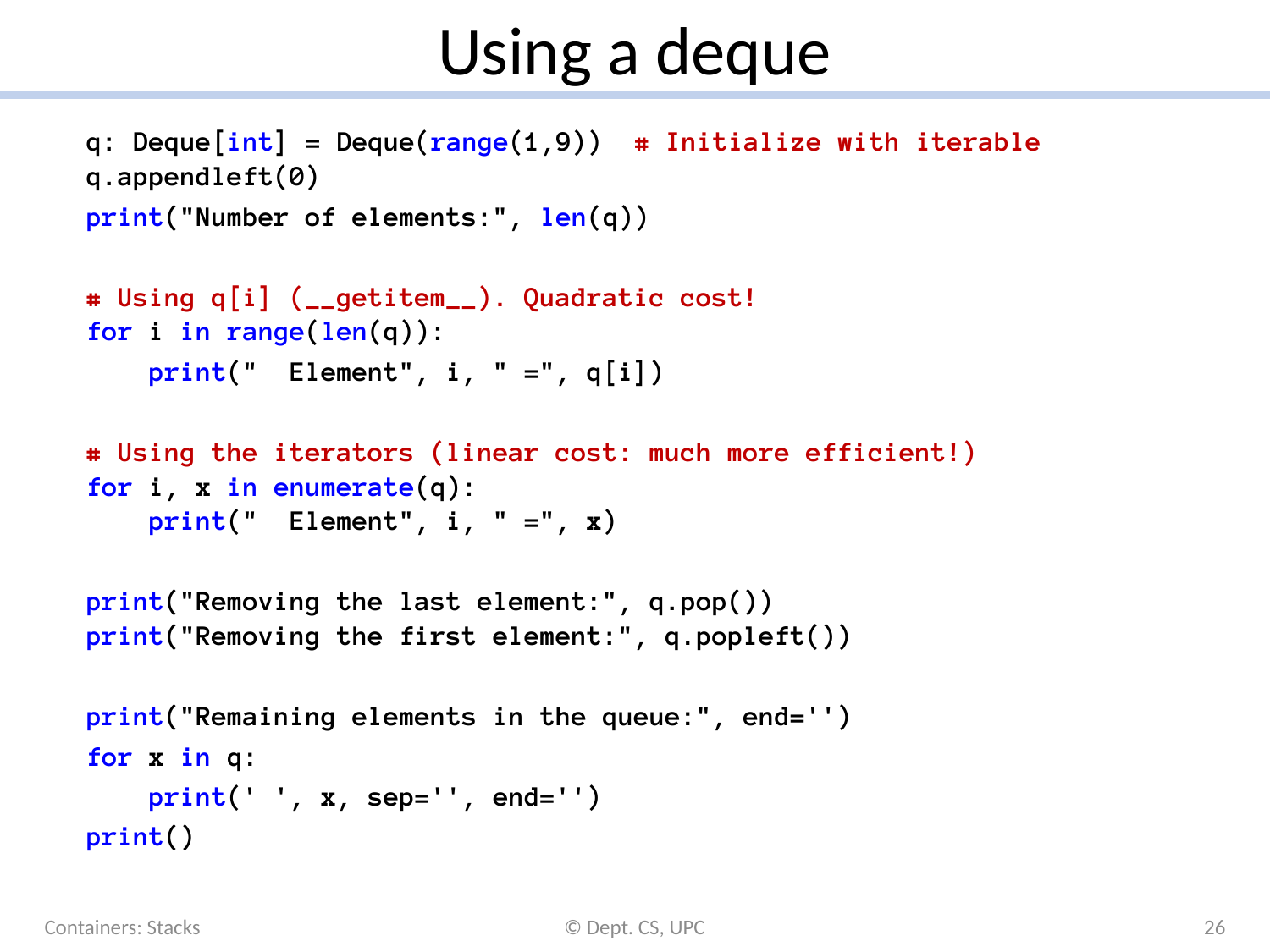

# Using a deque
q: Deque[int] = Deque(range(1,9))  # Initialize with iterable
q.appendleft(0)
print("Number of elements:", len(q))

# Using q[i] (__getitem__). Quadratic cost! for i in range(len(q)):
    print("  Element", i, " =", q[i])

# Using the iterators (linear cost: much more efficient!) for i, x in enumerate(q): print("  Element", i, " =", x)

print("Removing the last element:", q.pop())
print("Removing the first element:", q.popleft())

print("Remaining elements in the queue:", end='')
for x in q:
    print(' ', x, sep='', end='')
print()
Containers: Stacks
© Dept. CS, UPC
26